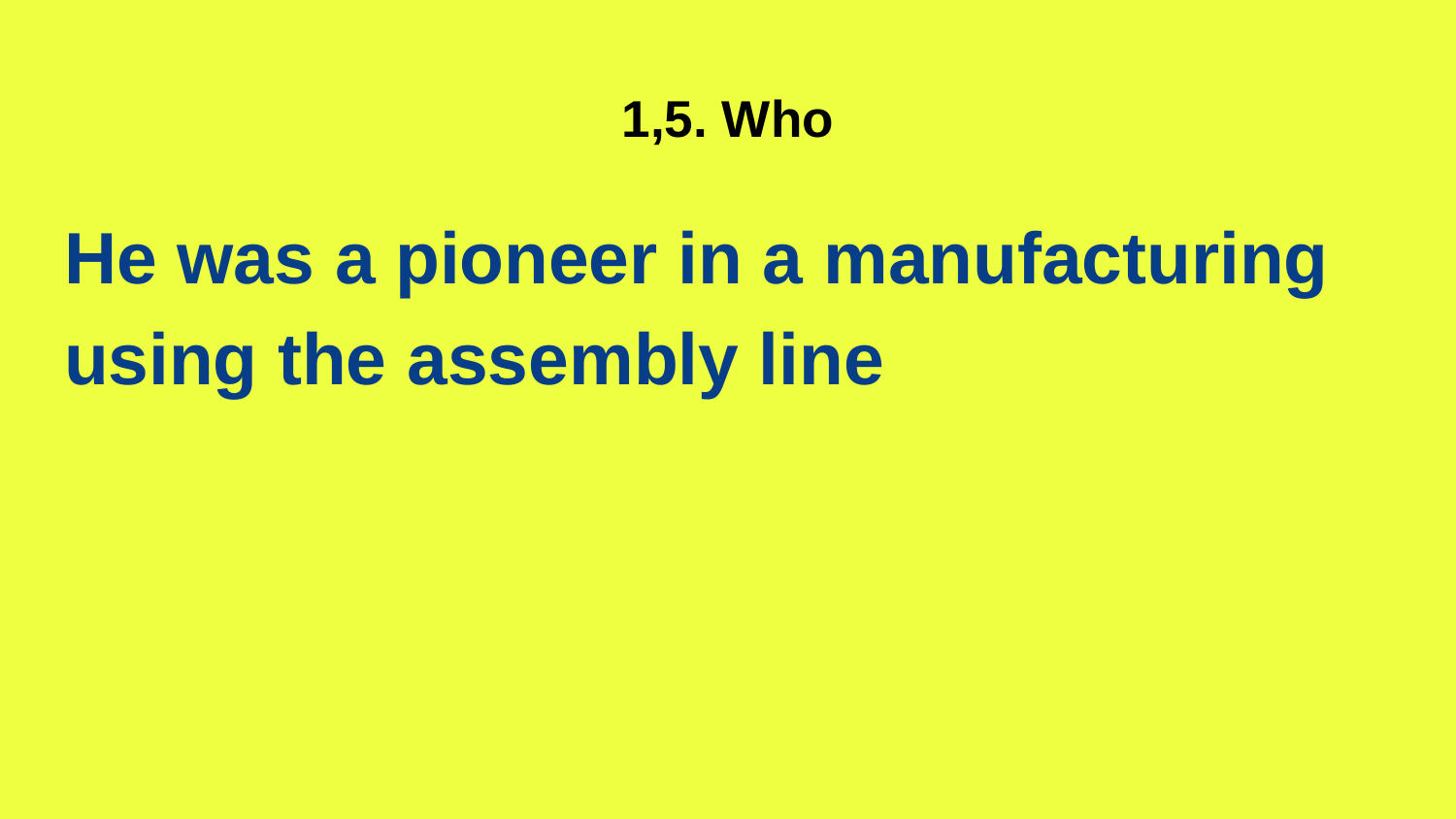

# 1,5. Who
He was a pioneer in a manufacturing using the assembly line